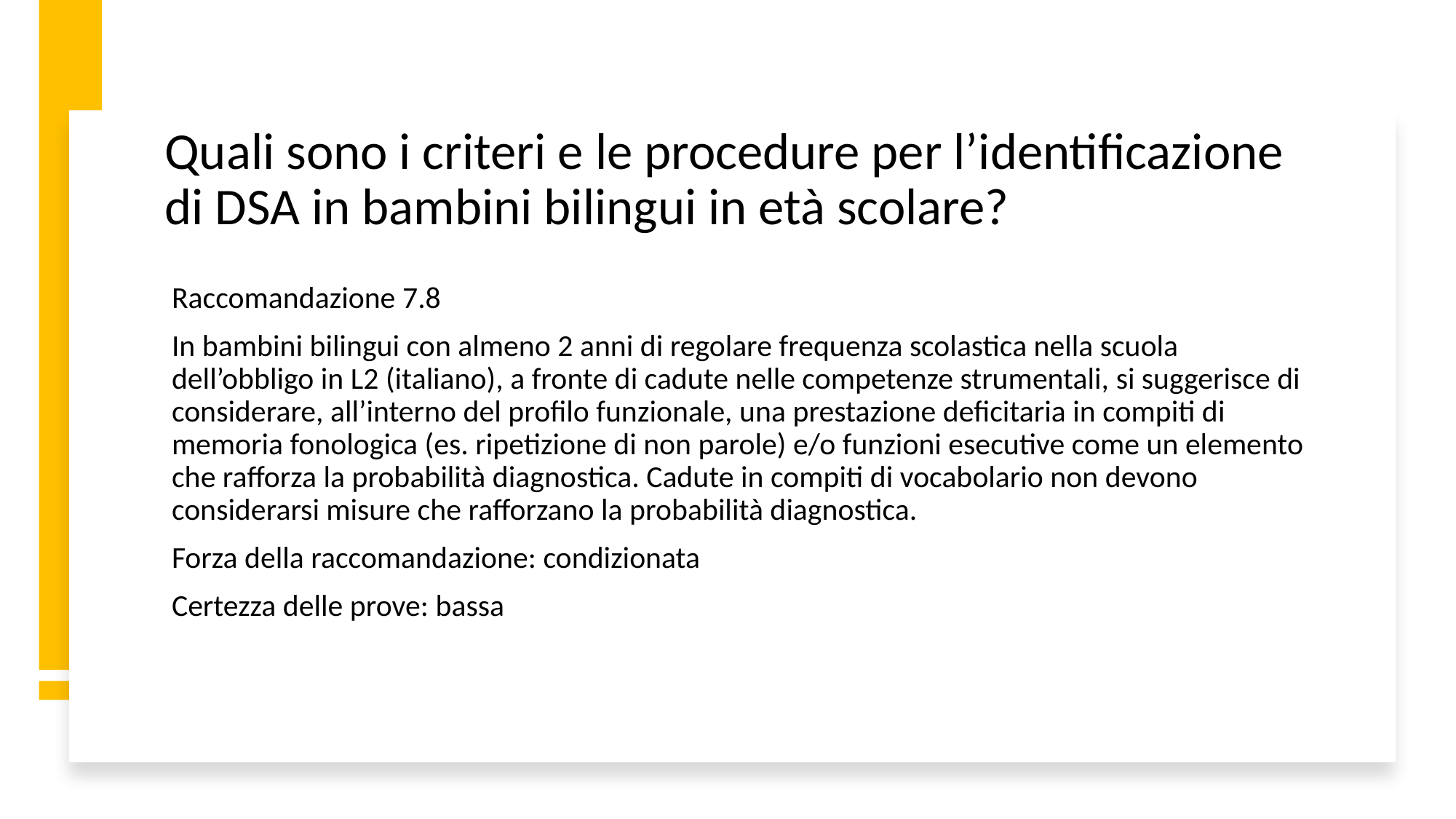

# Quali sono i criteri e le procedure per l’identificazione di DSA in bambini bilingui in età scolare?

Raccomandazione 7.8
In bambini bilingui con almeno 2 anni di regolare frequenza scolastica nella scuola dell’obbligo in L2 (italiano), a fronte di cadute nelle competenze strumentali, si suggerisce di considerare, all’interno del profilo funzionale, una prestazione deficitaria in compiti di memoria fonologica (es. ripetizione di non parole) e/o funzioni esecutive come un elemento che rafforza la probabilità diagnostica. Cadute in compiti di vocabolario non devono considerarsi misure che rafforzano la probabilità diagnostica.
Forza della raccomandazione: condizionata
Certezza delle prove: bassa